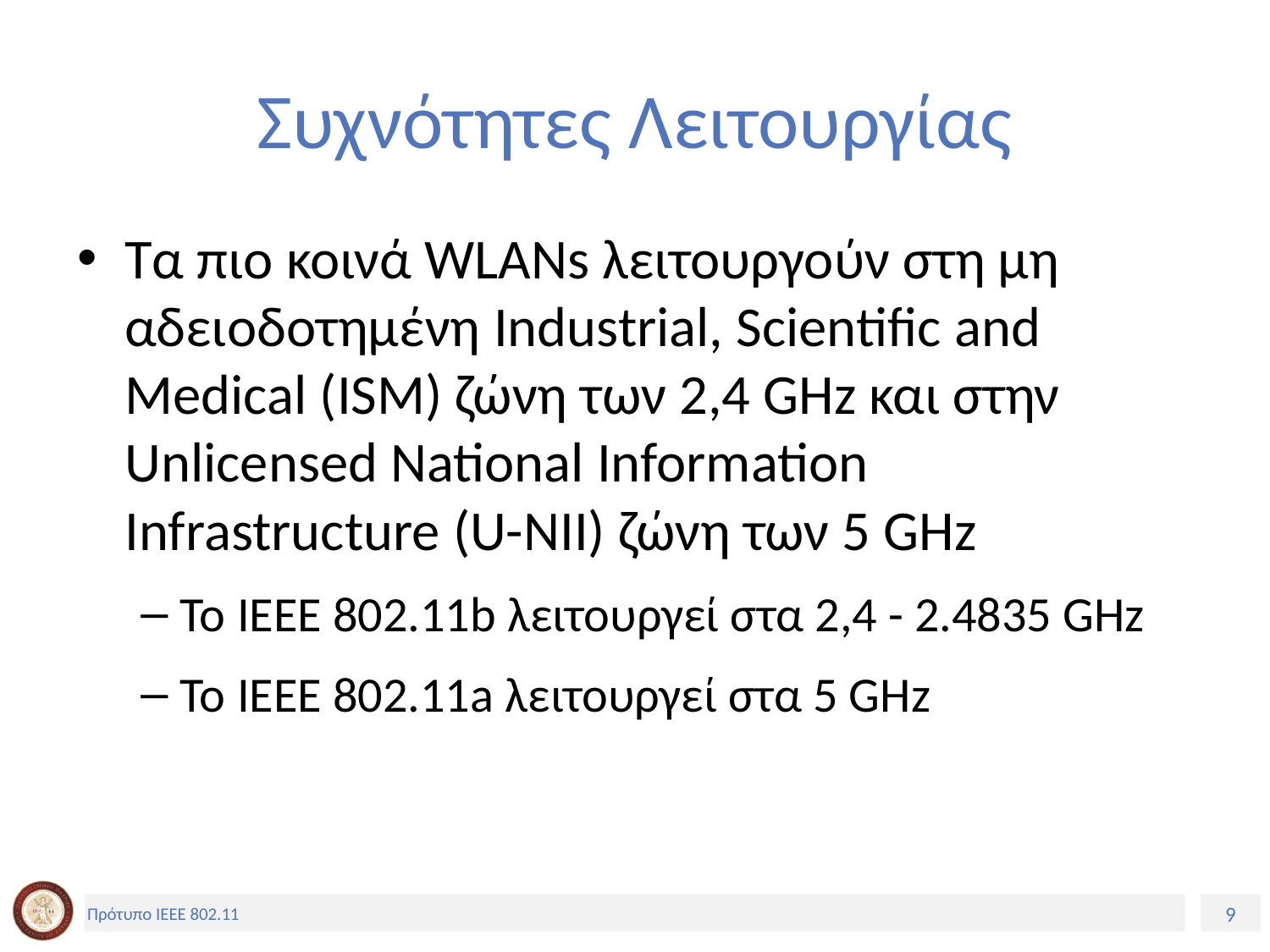

# Συχνότητες Λειτουργίας
Τα πιο κοινά WLANs λειτουργούν στη μη αδειοδοτημένη Industrial, Scientific and Medical (ISM) ζώνη των 2,4 GHz και στην Unlicensed National Information Infrastructure (U-NII) ζώνη των 5 GHz
Το ΙΕΕΕ 802.11b λειτουργεί στα 2,4 - 2.4835 GHz
Το IEEE 802.11a λειτουργεί στα 5 GHz